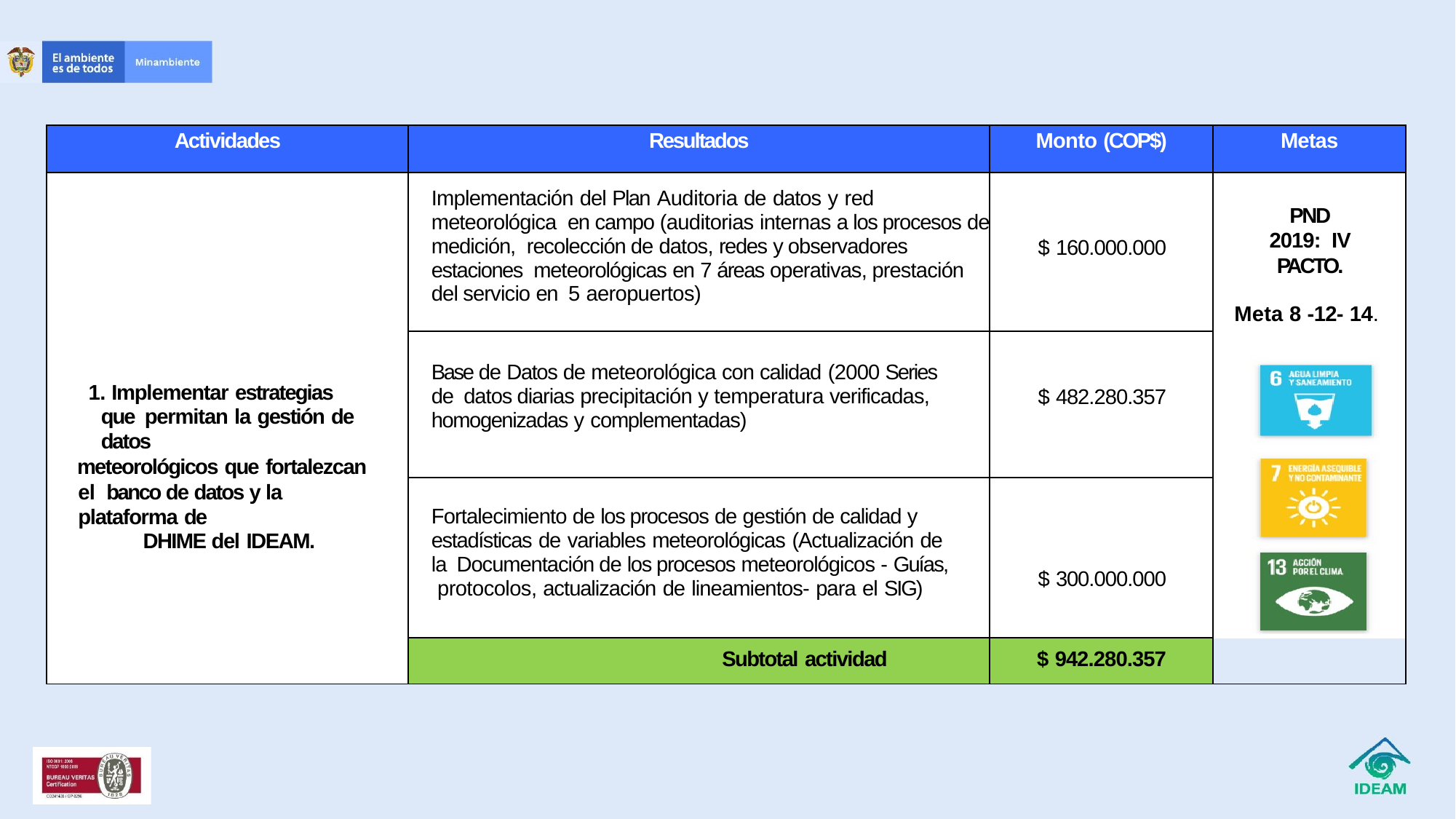

| Actividades | Resultados | Monto (COP$) | Metas |
| --- | --- | --- | --- |
| 1. Implementar estrategias que permitan la gestión de datos meteorológicos que fortalezcan el banco de datos y la plataforma de DHIME del IDEAM. | Implementación del Plan Auditoria de datos y red meteorológica en campo (auditorias internas a los procesos de medición, recolección de datos, redes y observadores estaciones meteorológicas en 7 áreas operativas, prestación del servicio en 5 aeropuertos) | $ 160.000.000 | PND 2019: IV PACTO. Meta 8 -12- 14. |
|  | Base de Datos de meteorológica con calidad (2000 Series de datos diarias precipitación y temperatura verificadas, homogenizadas y complementadas) | $ 482.280.357 |  |
|  | Fortalecimiento de los procesos de gestión de calidad y estadísticas de variables meteorológicas (Actualización de la Documentación de los procesos meteorológicos - Guías, protocolos, actualización de lineamientos- para el SIG) | $ 300.000.000 |  |
|  | Subtotal actividad | $ 942.280.357 |  |